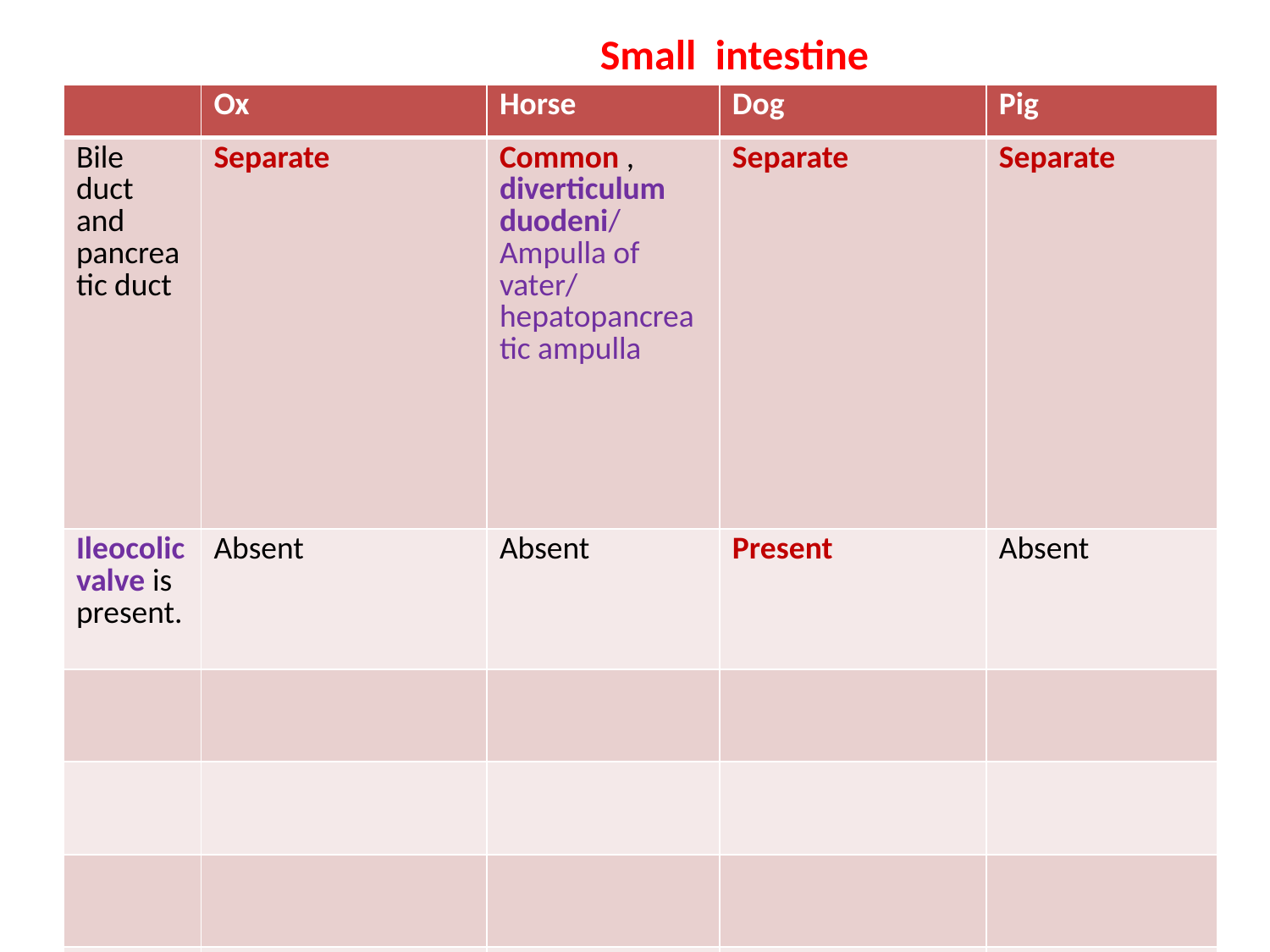

Small  intestine

|  | Ox | Horse | Dog | Pig |
| --- | --- | --- | --- | --- |
| Bile duct and pancreatic duct | Separate | Common , diverticulum duodeni/ Ampulla of vater/ hepatopancreatic ampulla | Separate | Separate |
| Ileocolic valve is present. | Absent | Absent | Present | Absent |
|  |  |  |  |  |
|  |  |  |  |  |
|  |  |  |  |  |
|  |  |  |  |  |
|  |  |  |  |  |